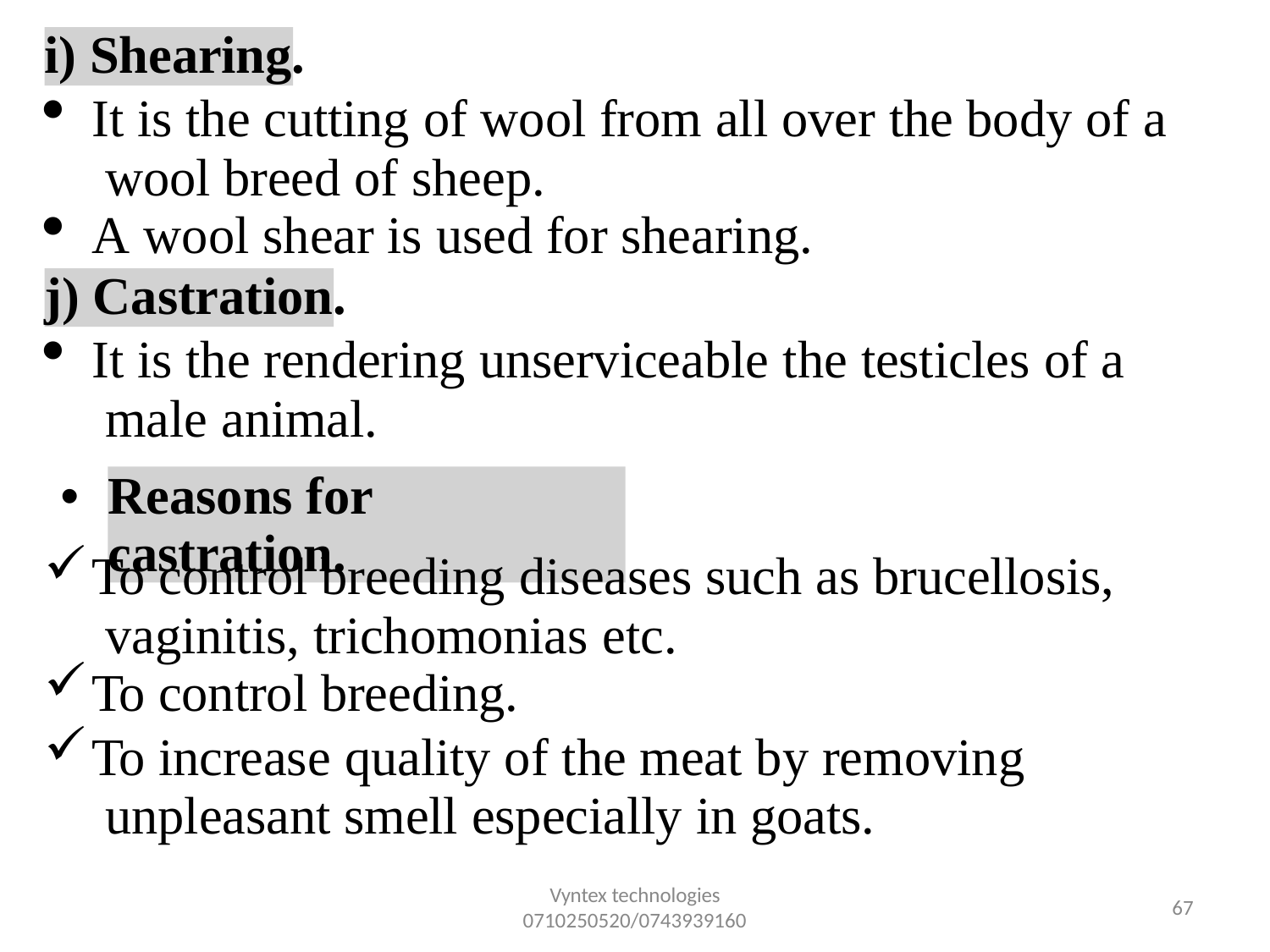

i) Shearing.
It is the cutting of wool from all over the body of a  wool breed of sheep.
A wool shear is used for shearing.
j) Castration.
It is the rendering unserviceable the testicles of a  male animal.

•
Reasons for castration.
To control breeding diseases such as brucellosis,  vaginitis, trichomonias etc.
To control breeding.
To increase quality of the meat by removing  unpleasant smell especially in goats.
Vyntex technologies
0710250520/0743939160
67